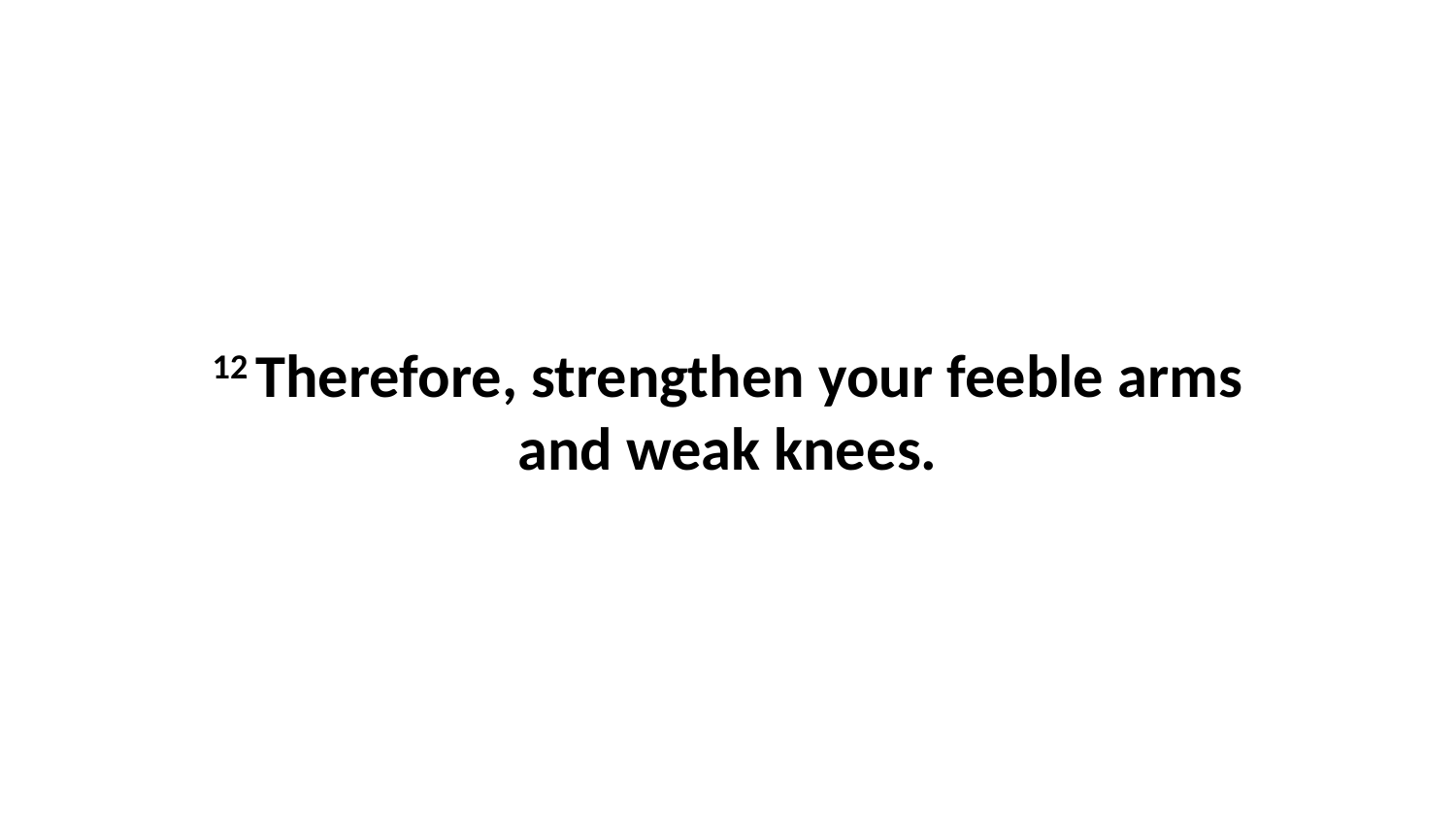

12 Therefore, strengthen your feeble arms and weak knees.